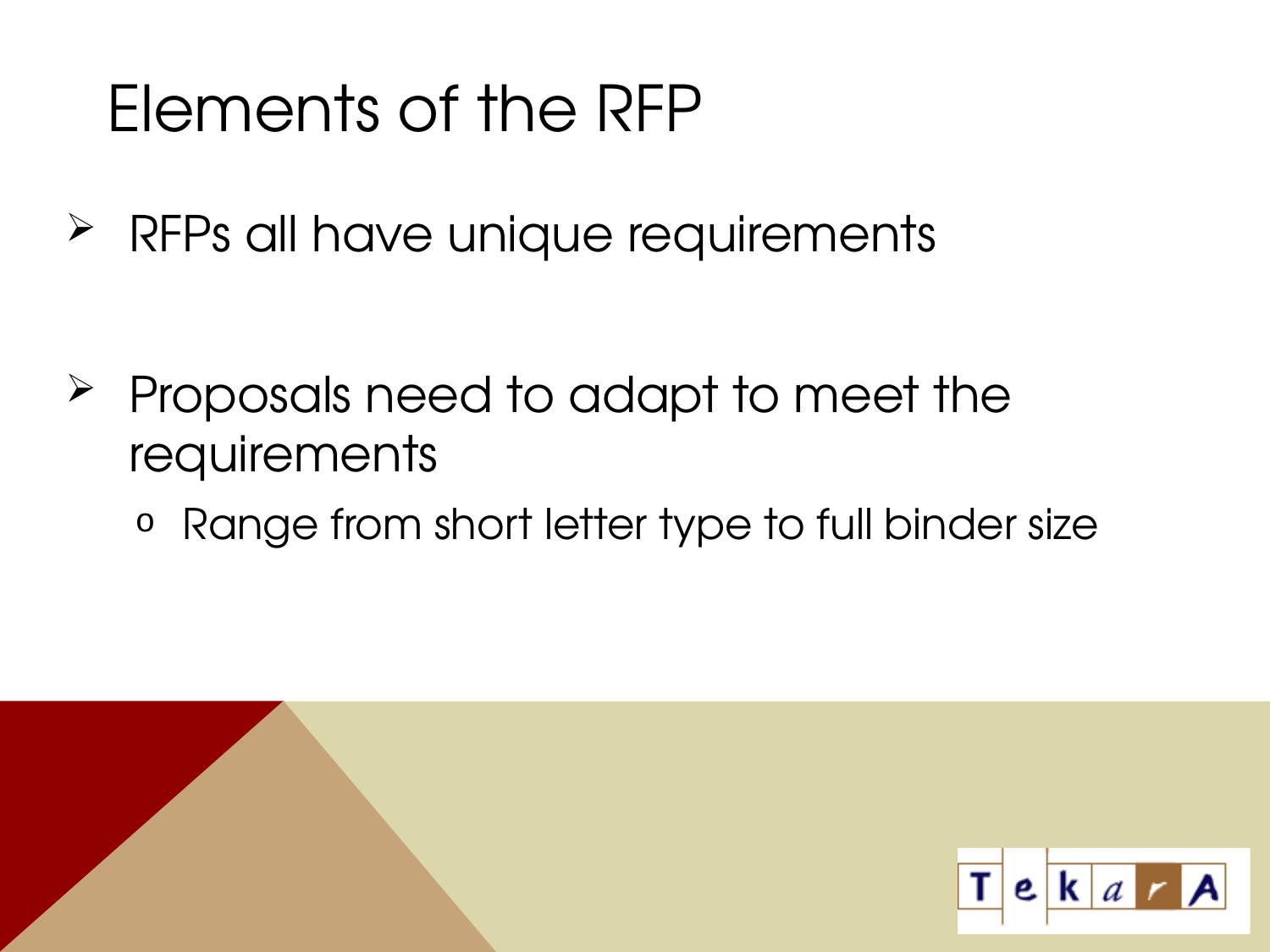

# Elements of the RFP
RFPs all have unique requirements

Proposals need to adapt to meet the requirements
Range from short letter type to full binder size